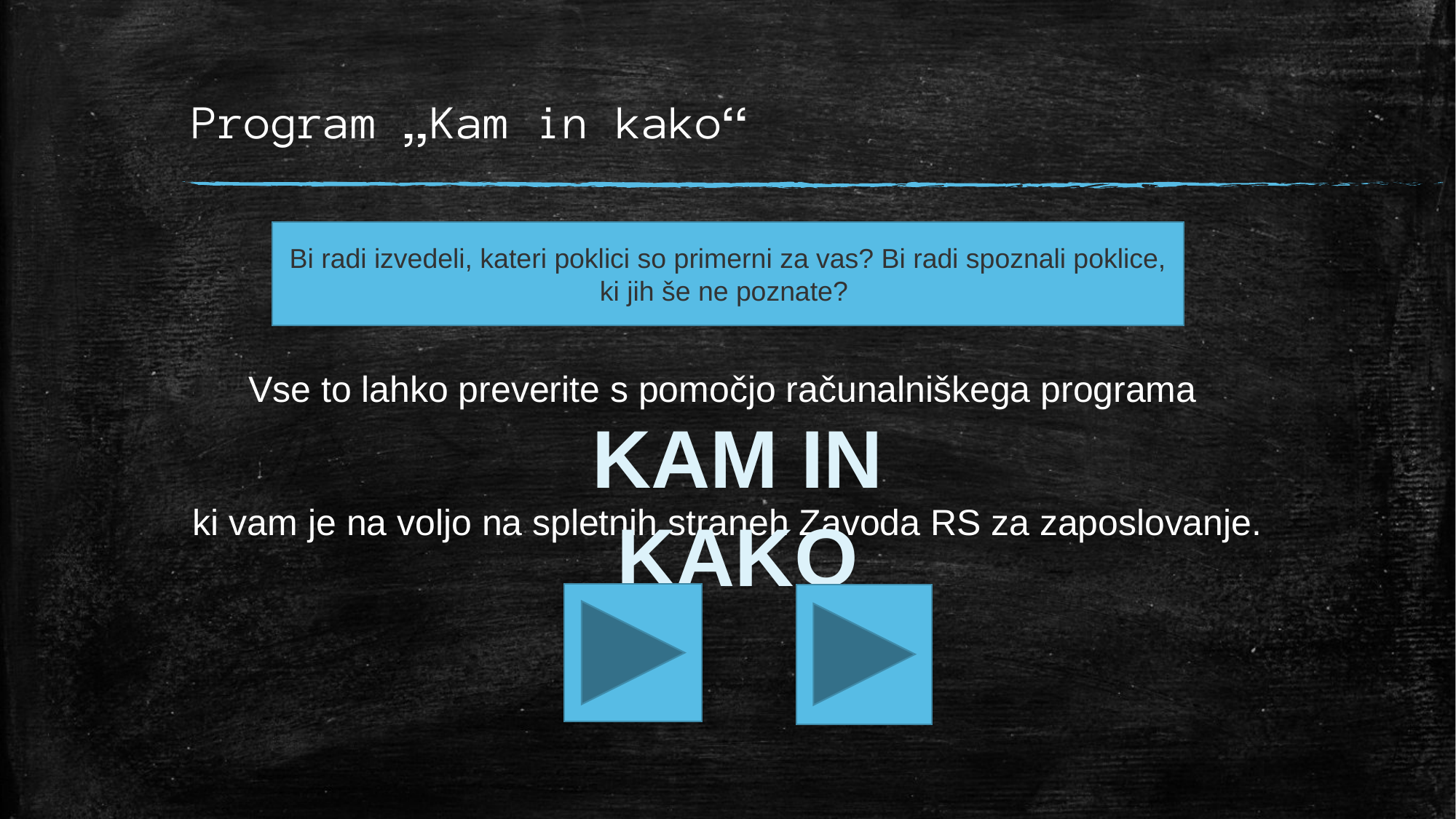

# Program „Kam in kako“
Bi radi izvedeli, kateri poklici so primerni za vas? Bi radi spoznali poklice, ki jih še ne poznate?

Vse to lahko preverite s pomočjo računalniškega programa

ki vam je na voljo na spletnih straneh Zavoda RS za zaposlovanje.

KAM IN KAKO